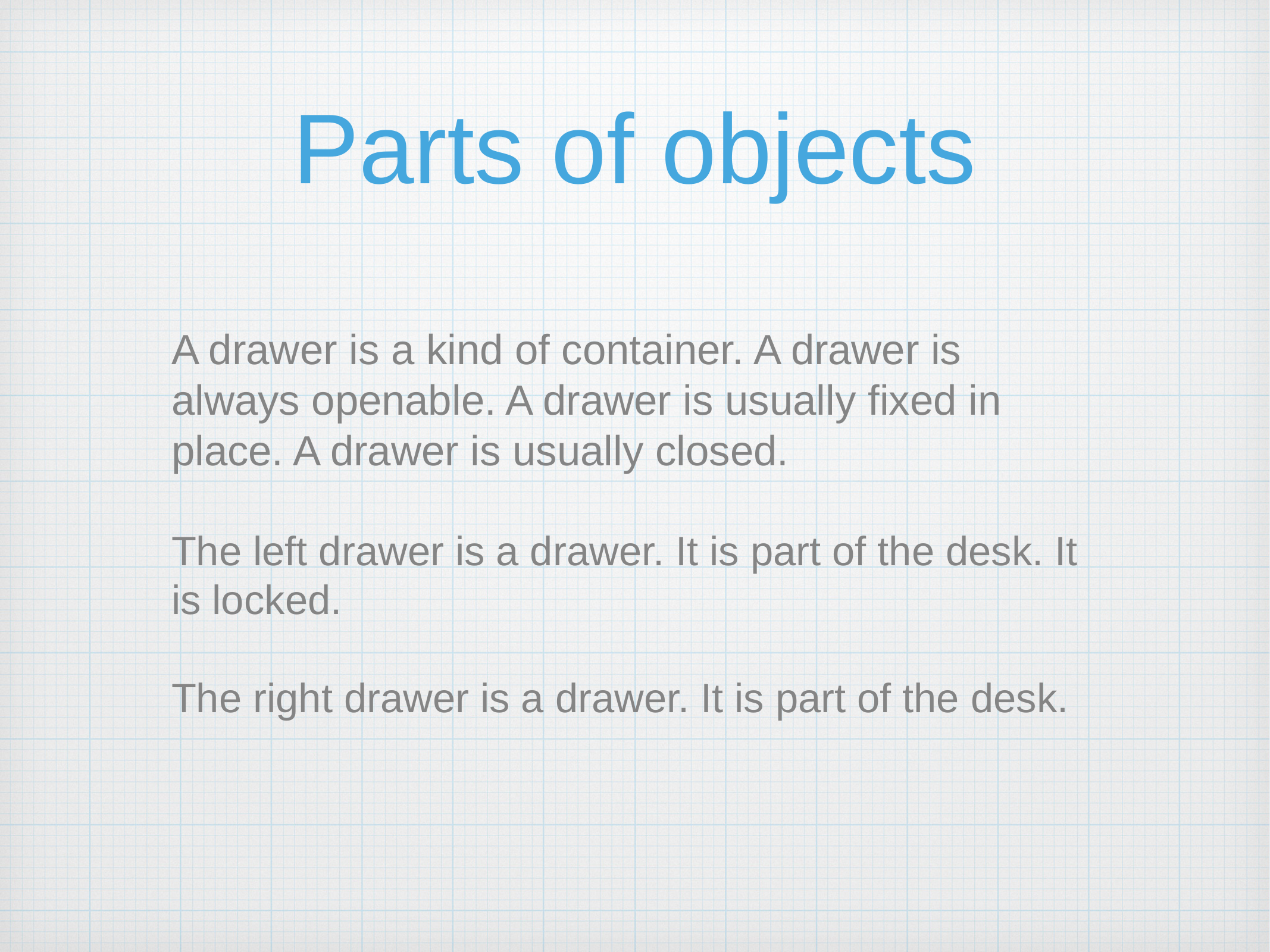

# Parts of objects
A drawer is a kind of container. A drawer is always openable. A drawer is usually fixed in place. A drawer is usually closed.

The left drawer is a drawer. It is part of the desk. It is locked.

The right drawer is a drawer. It is part of the desk.